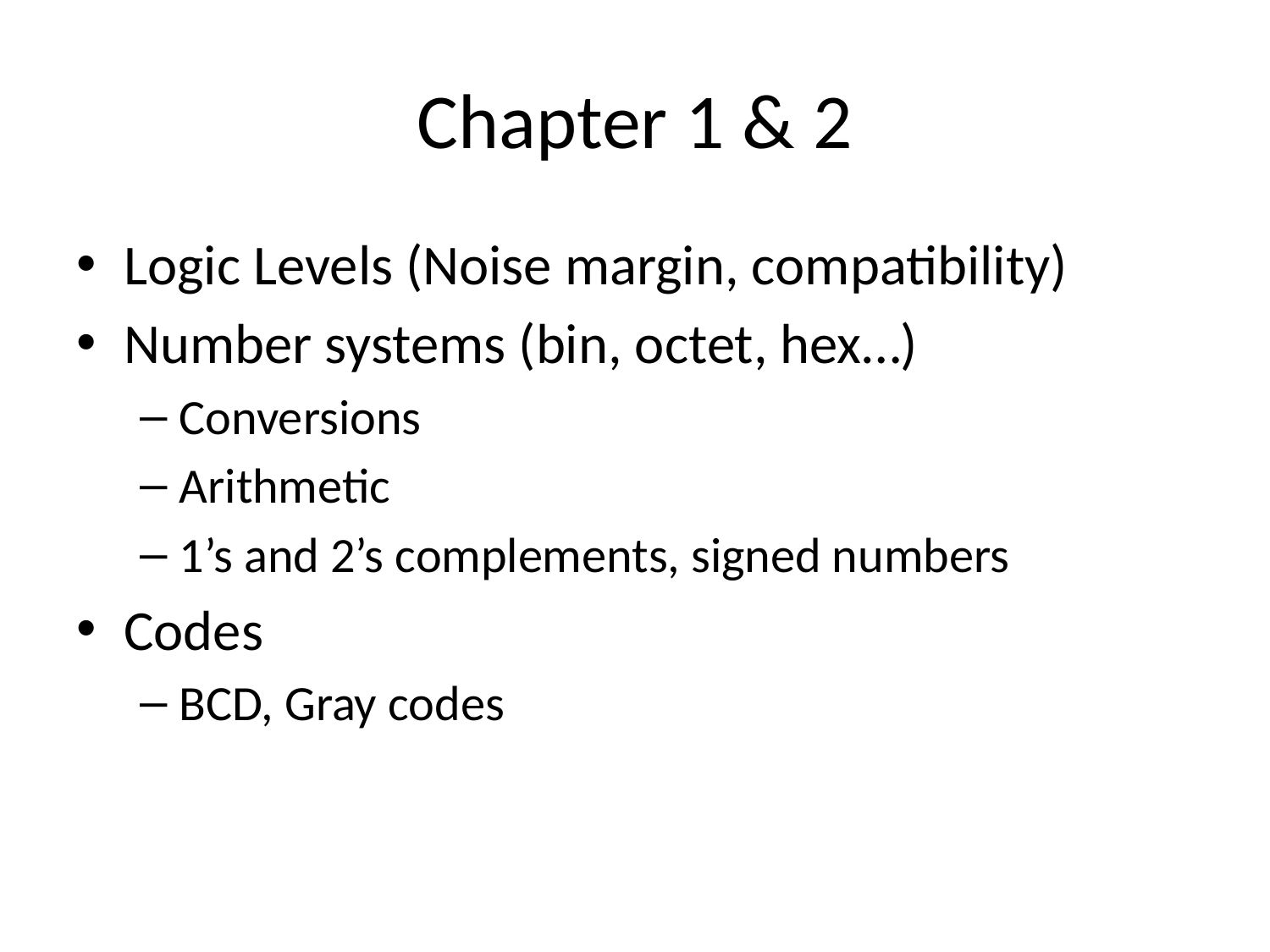

# Chapter 1 & 2
Logic Levels (Noise margin, compatibility)
Number systems (bin, octet, hex…)
Conversions
Arithmetic
1’s and 2’s complements, signed numbers
Codes
BCD, Gray codes